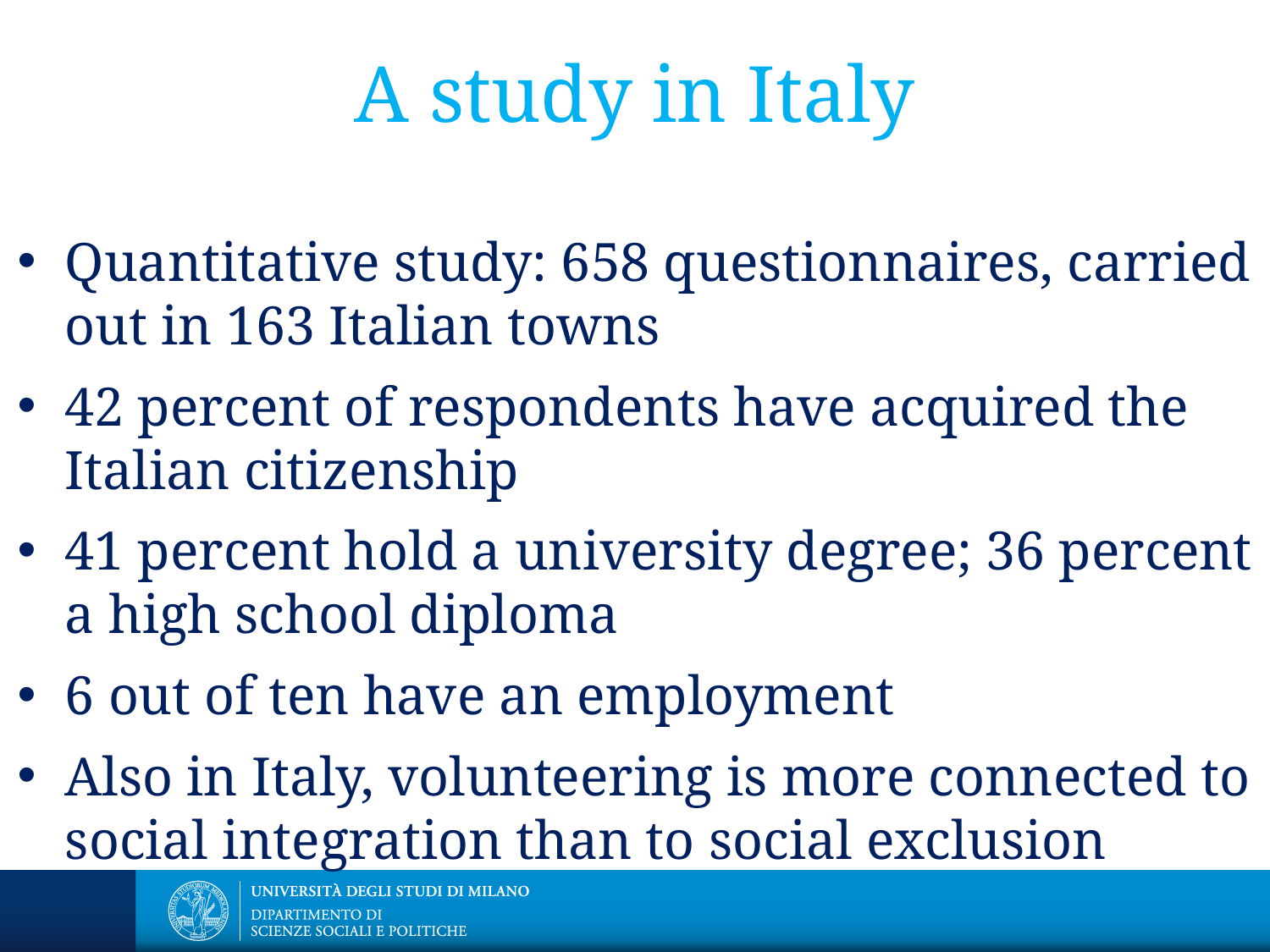

# A study in Italy
Quantitative study: 658 questionnaires, carried out in 163 Italian towns
42 percent of respondents have acquired the Italian citizenship
41 percent hold a university degree; 36 percent a high school diploma
6 out of ten have an employment
Also in Italy, volunteering is more connected to social integration than to social exclusion